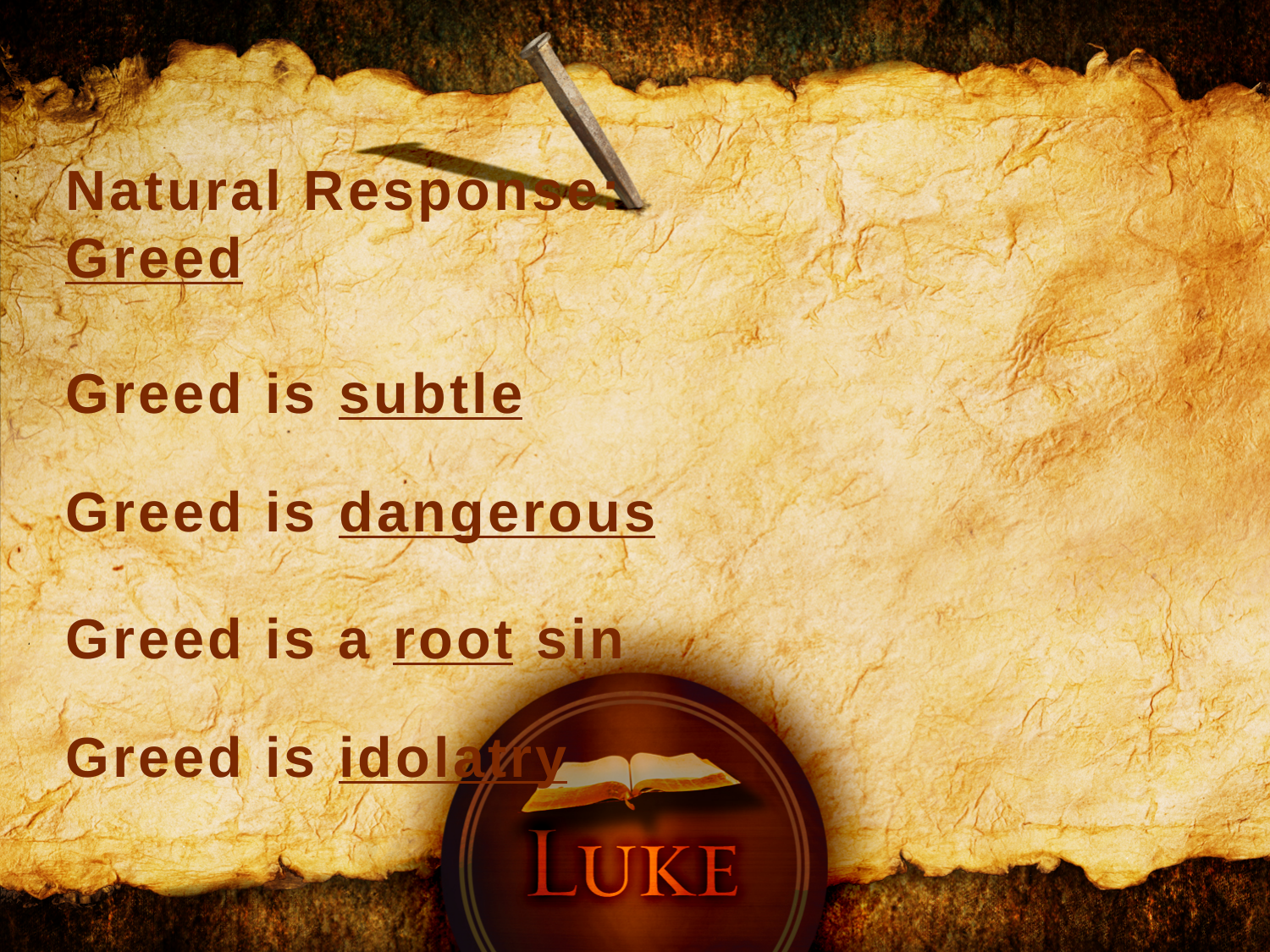

Natural Response:
Greed

Greed is subtle

Greed is dangerous

Greed is a root sin

Greed is idolatry